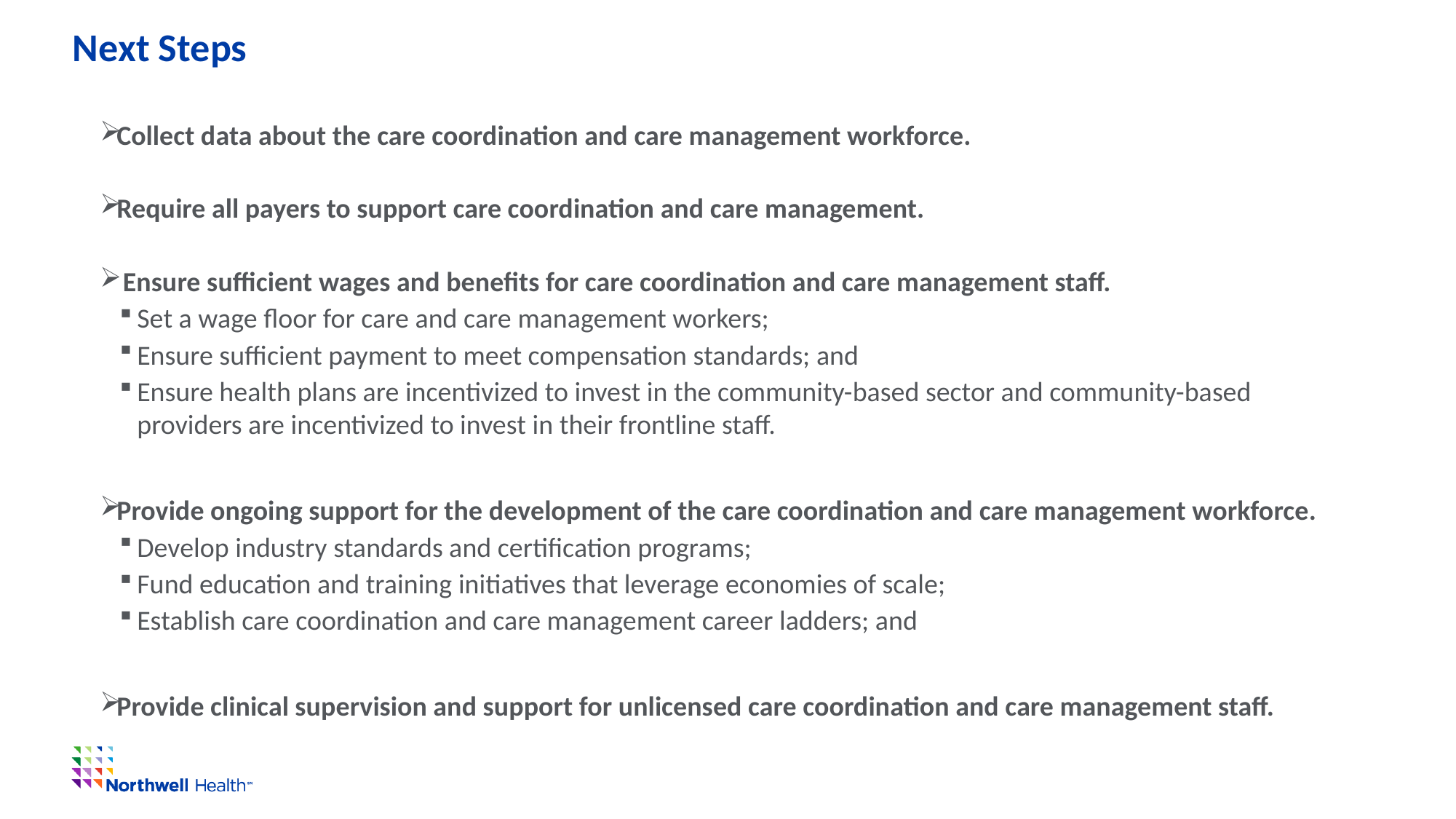

# Next Steps

Collect data about the care coordination and care management workforce.

Require all payers to support care coordination and care management.

 Ensure sufficient wages and benefits for care coordination and care management staff.
Set a wage floor for care and care management workers;
Ensure sufficient payment to meet compensation standards; and
Ensure health plans are incentivized to invest in the community-based sector and community-based providers are incentivized to invest in their frontline staff.

Provide ongoing support for the development of the care coordination and care management workforce.
Develop industry standards and certification programs;
Fund education and training initiatives that leverage economies of scale;
Establish care coordination and care management career ladders; and

Provide clinical supervision and support for unlicensed care coordination and care management staff.